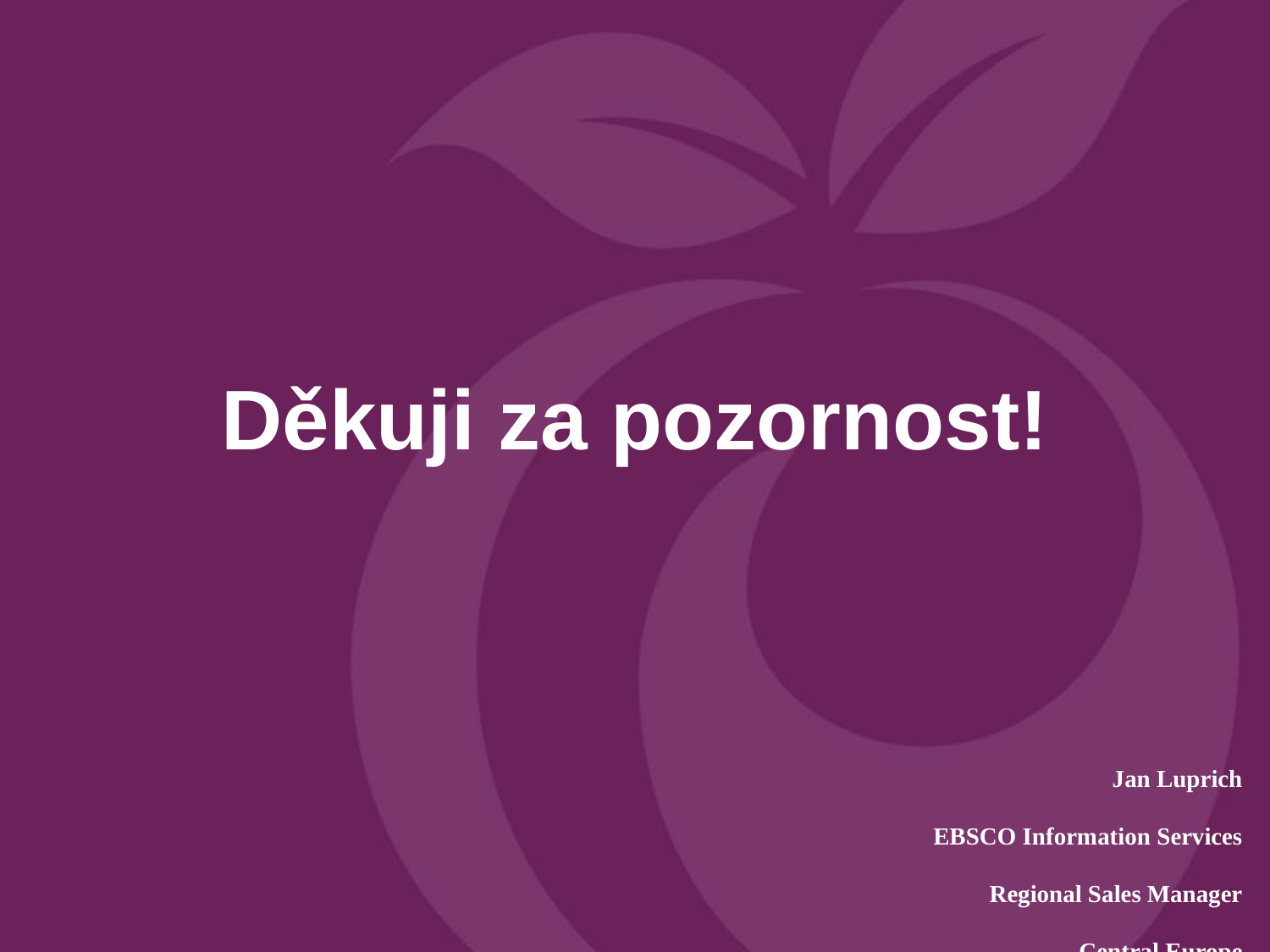

# Děkuji za pozornost!
Jan Luprich
EBSCO Information Services
Regional Sales Manager
Central Europe
Email: JLuprich@ebscohost.com